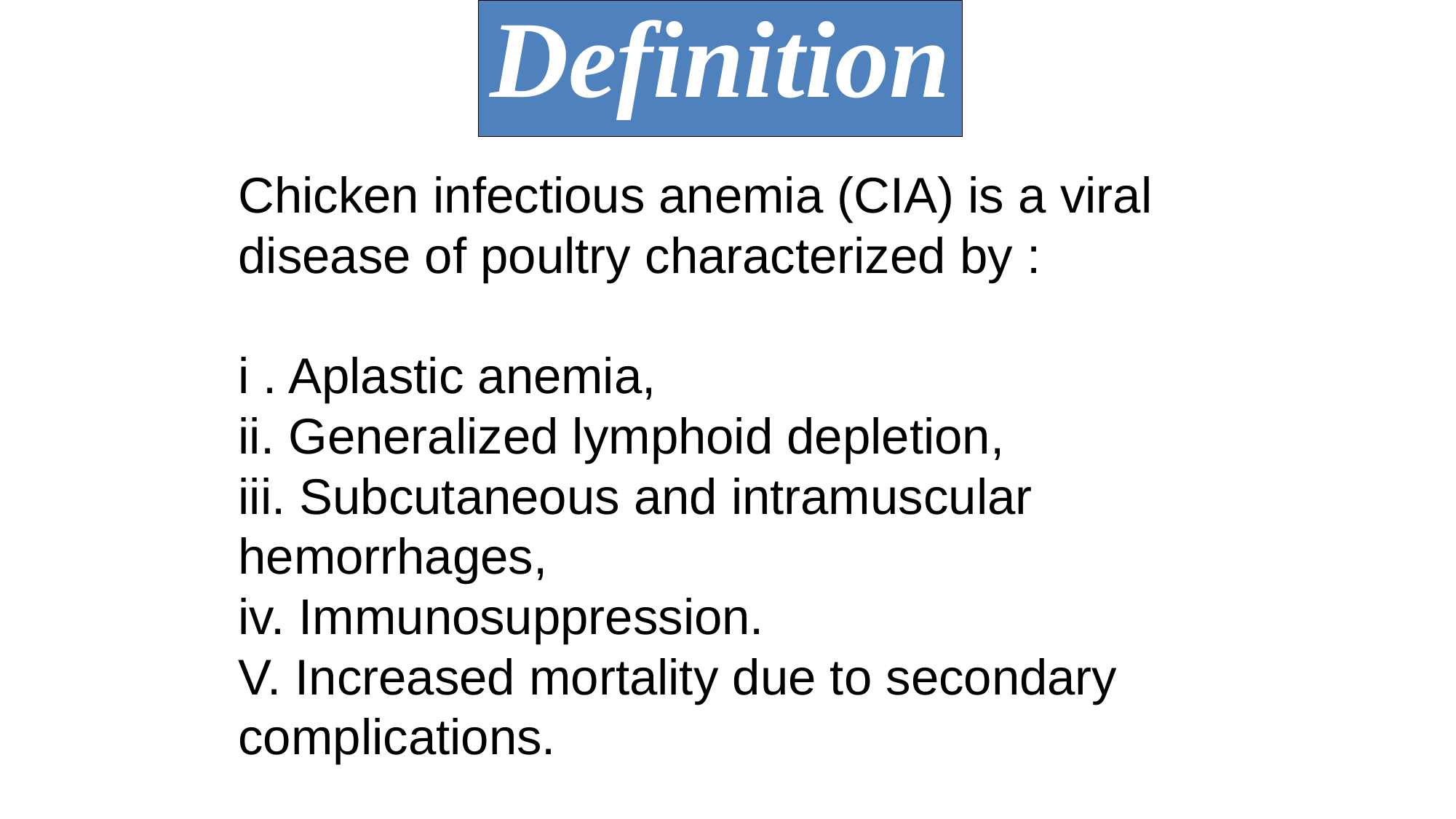

Definition
# Chicken infectious anemia (CIA) is a viral disease of poultry characterized by : i . Aplastic anemia, ii. Generalized lymphoid depletion, iii. Subcutaneous and intramuscular hemorrhages, iv. Immunosuppression. V. Increased mortality due to secondary complications.